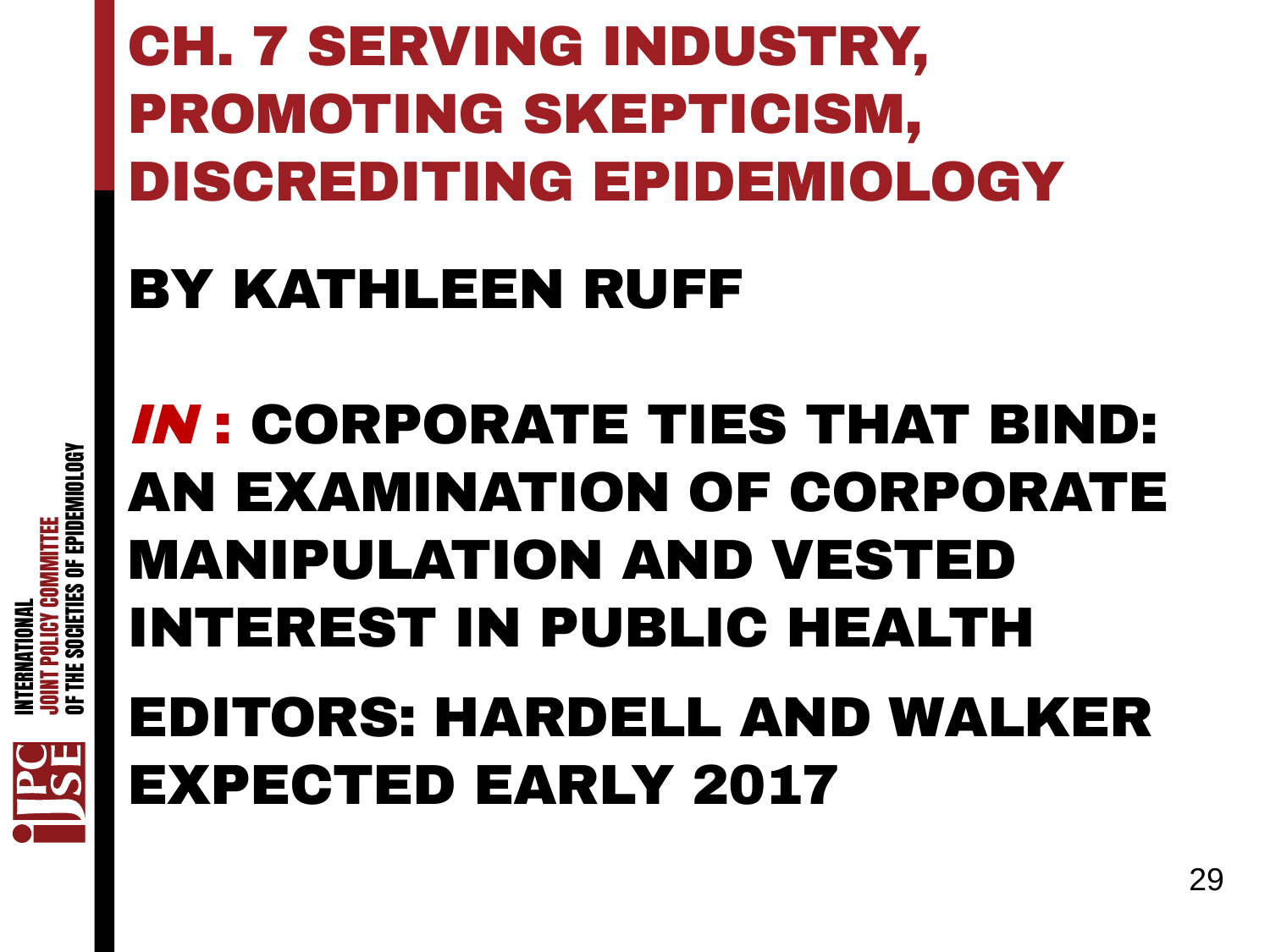

# Ch. 7 Serving Industry, Promoting Skepticism, Discrediting Epidemiology
BY Kathleen Ruff
In : Corporate Ties that Bind: An Examination of Corporate Manipulation and Vested Interest in Public Health
EdITORS: Hardell and Walker
Expected early 2017

29